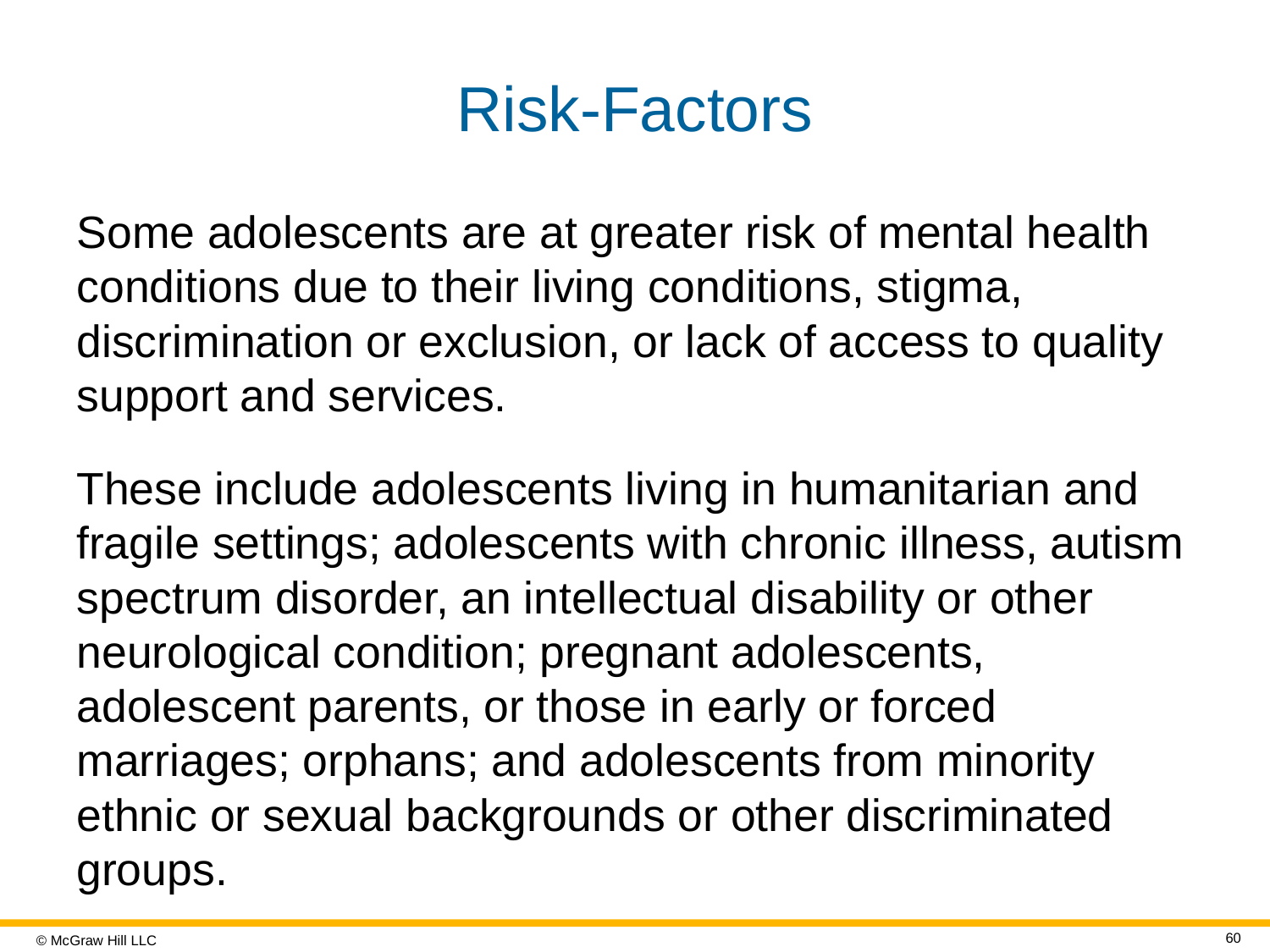

# Risk-Factors
Some adolescents are at greater risk of mental health conditions due to their living conditions, stigma, discrimination or exclusion, or lack of access to quality support and services.
These include adolescents living in humanitarian and fragile settings; adolescents with chronic illness, autism spectrum disorder, an intellectual disability or other neurological condition; pregnant adolescents, adolescent parents, or those in early or forced marriages; orphans; and adolescents from minority ethnic or sexual backgrounds or other discriminated groups.
60